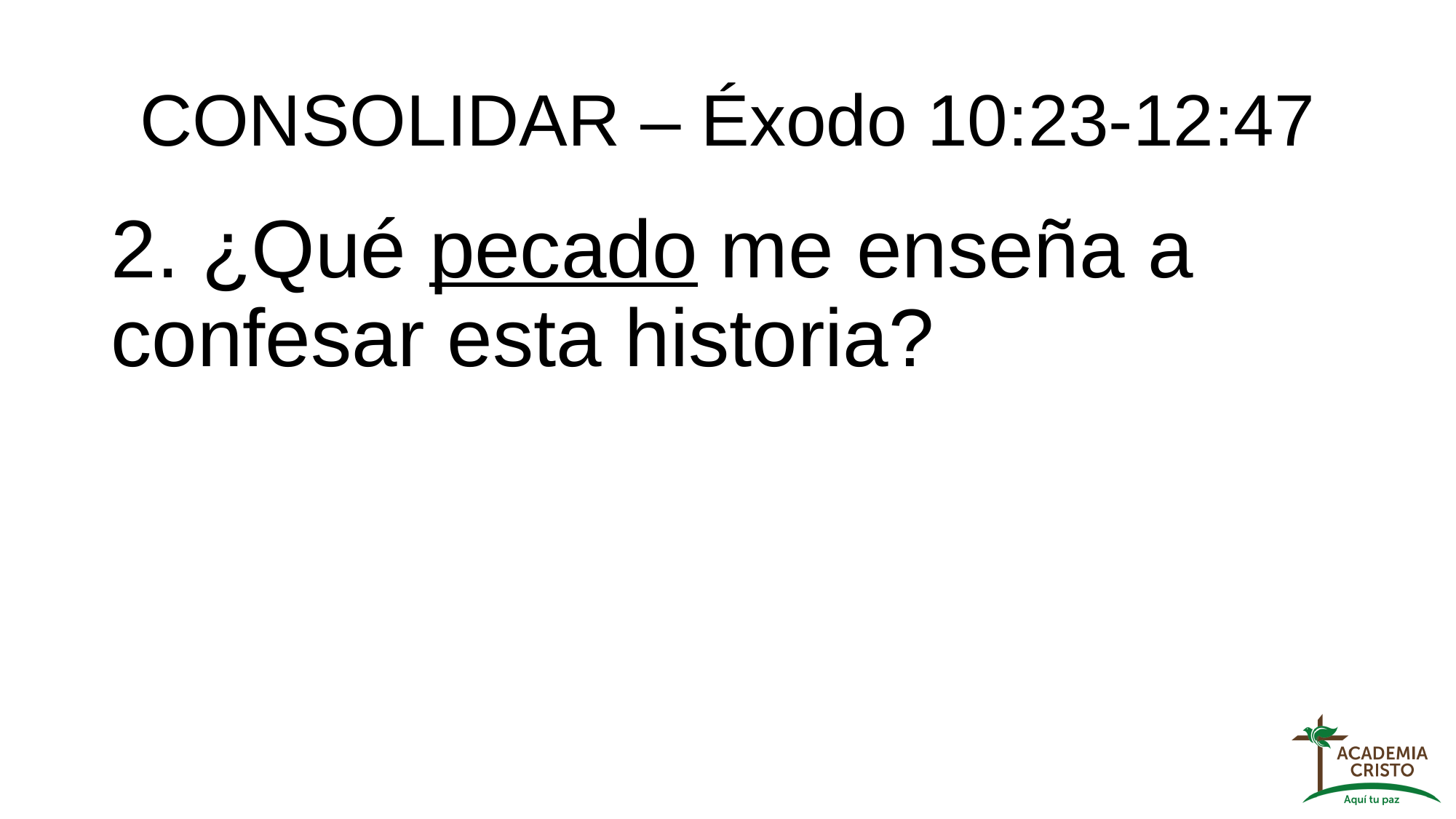

# CONSOLIDAR – Éxodo 10:23-12:47
2. ¿Qué pecado me enseña a confesar esta historia?